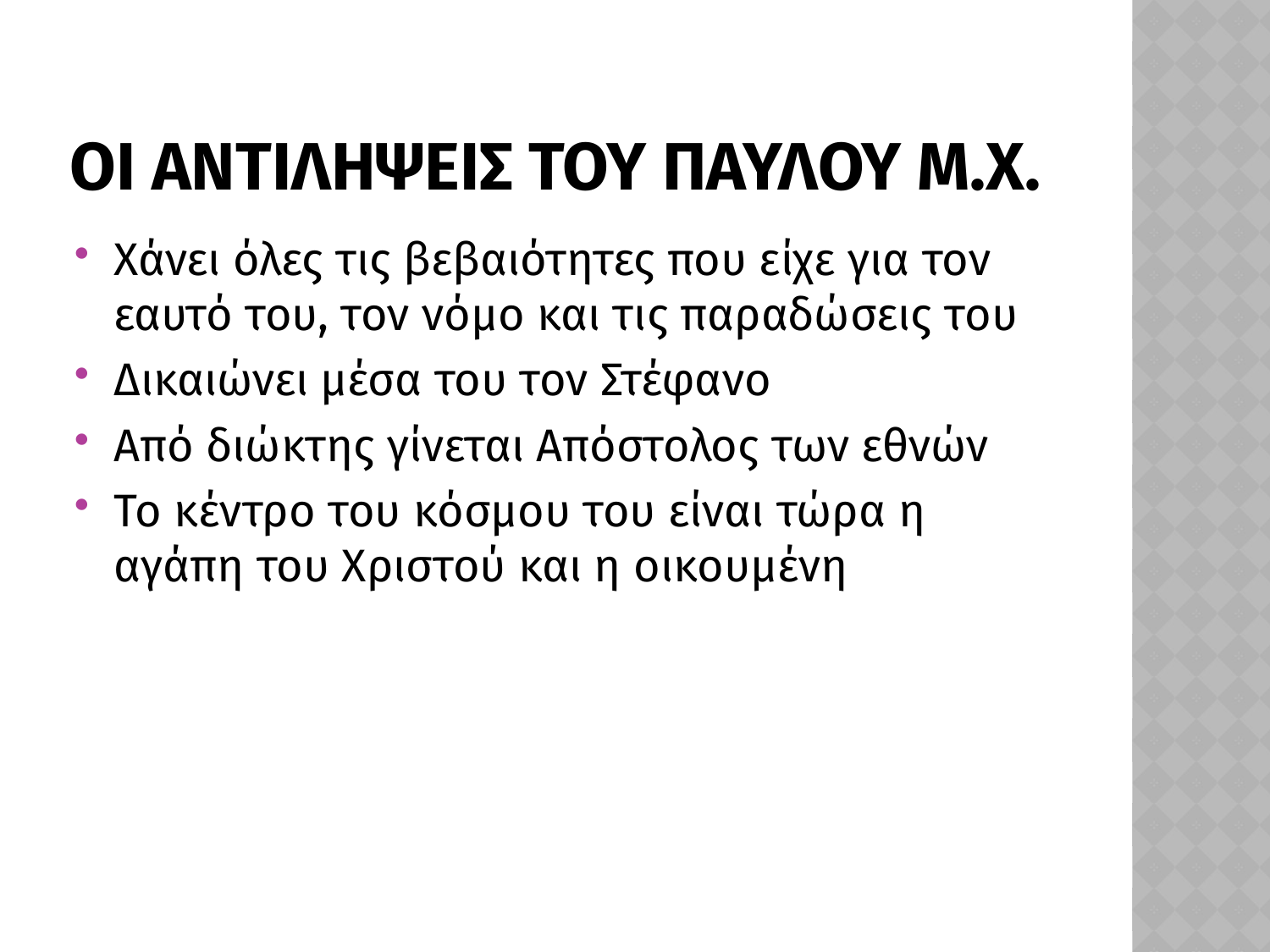

# Οι αντιληψεισ του παυλου μ.χ.
Χάνει όλες τις βεβαιότητες που είχε για τον εαυτό του, τον νόμο και τις παραδώσεις του
Δικαιώνει μέσα του τον Στέφανο
Από διώκτης γίνεται Απόστολος των εθνών
Το κέντρο του κόσμου του είναι τώρα η αγάπη του Χριστού και η οικουμένη